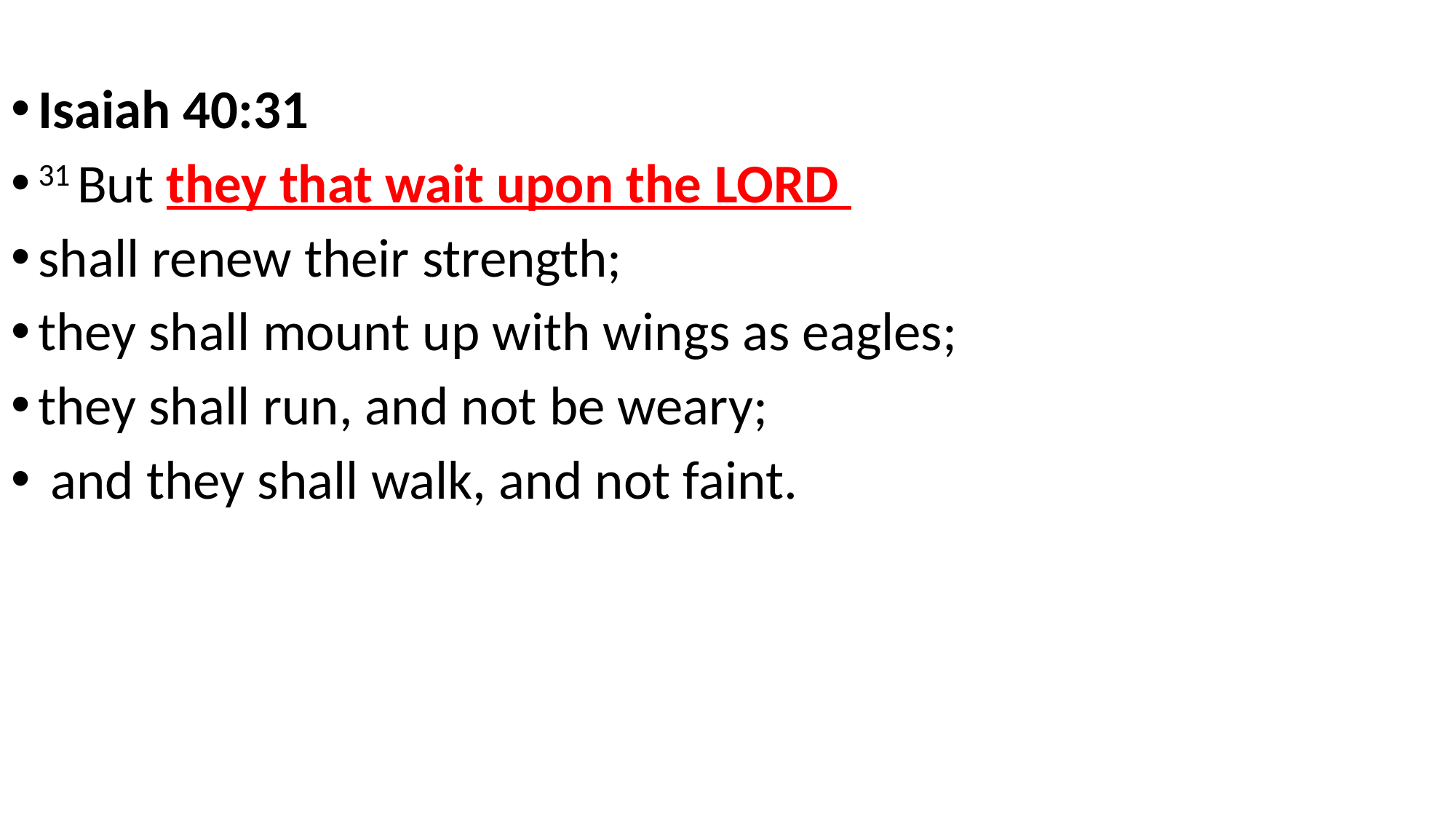

Isaiah 40:31
31 But they that wait upon the Lord
shall renew their strength;
they shall mount up with wings as eagles;
they shall run, and not be weary;
 and they shall walk, and not faint.